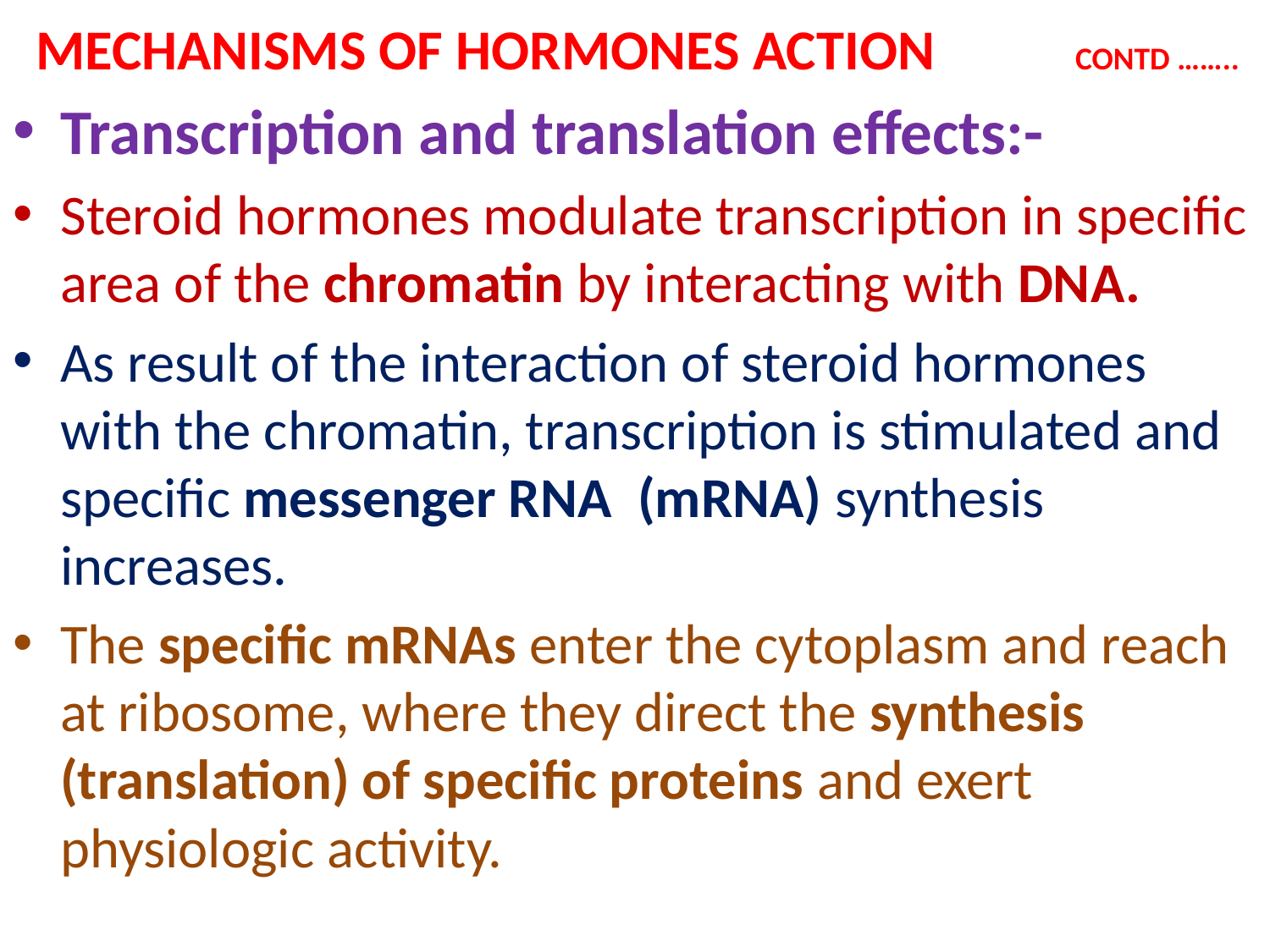

# MECHANISMS OF HORMONES ACTION           CONTD ……..
Transcription and translation effects:-
Steroid hormones modulate transcription in specific area of the chromatin by interacting with DNA.
As result of the interaction of steroid hormones with the chromatin, transcription is stimulated and specific messenger RNA  (mRNA) synthesis increases.
The specific mRNAs enter the cytoplasm and reach at ribosome, where they direct the synthesis (translation) of specific proteins and exert physiologic activity.